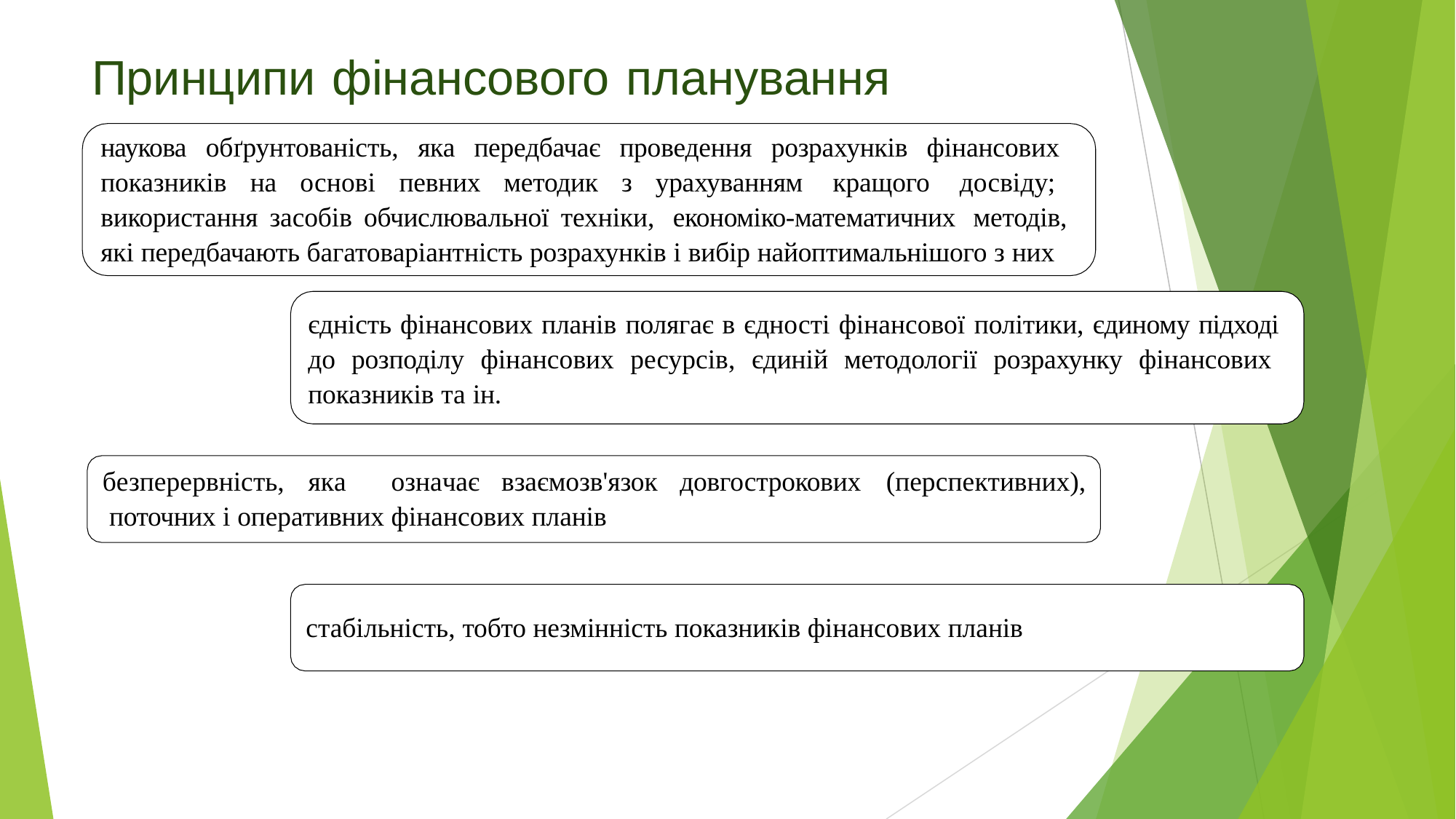

# Принципи фінансового планування

наукова обґрунтованість, яка передбачає проведення розрахунків фінансових  показників на основі певних методик з урахуванням кращого досвіду;  використання засобів обчислювальної техніки, економіко-математичних методів,  які передбачають багатоваріантність розрахунків і вибір найоптимальнішого з них

єдність фінансових планів полягає в єдності фінансової політики, єдиному підході  до розподілу фінансових ресурсів, єдиній методології розрахунку фінансових  показників та ін.

безперервність,	яка	означає	взаємозв'язок  поточних і оперативних фінансових планів
довгострокових
(перспективних),

стабільність, тобто незмінність показників фінансових планів